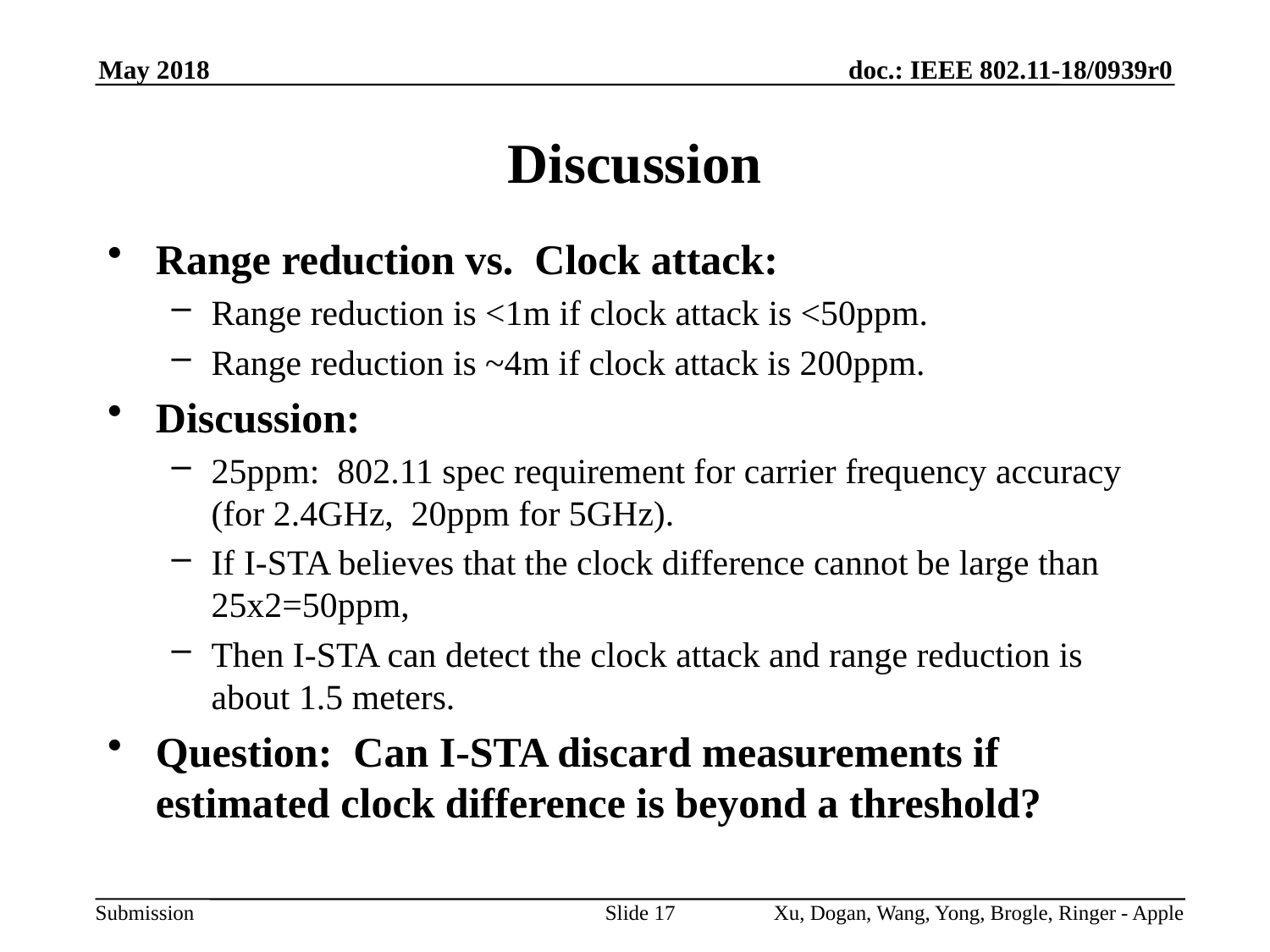

# Discussion
Range reduction vs.  Clock attack:
Range reduction is <1m if clock attack is <50ppm.
Range reduction is ~4m if clock attack is 200ppm.
Discussion:
25ppm:  802.11 spec requirement for carrier frequency accuracy (for 2.4GHz,  20ppm for 5GHz).
If I-STA believes that the clock difference cannot be large than 25x2=50ppm,
Then I-STA can detect the clock attack and range reduction is about 1.5 meters.
Question:  Can I-STA discard measurements if estimated clock difference is beyond a threshold?
Slide 17
Xu, Dogan, Wang, Yong, Brogle, Ringer - Apple